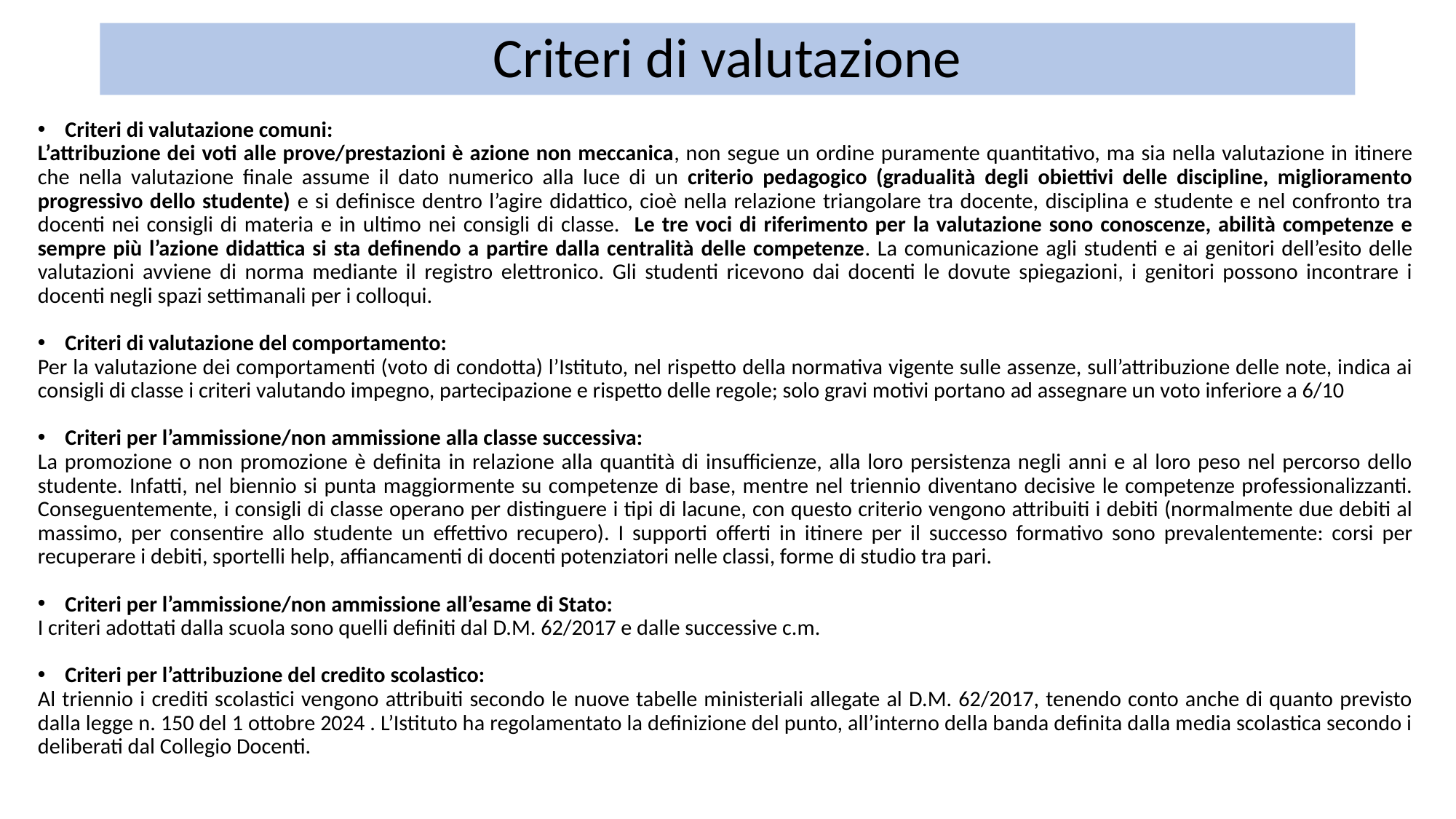

# Criteri di valutazione
Criteri di valutazione comuni:
L’attribuzione dei voti alle prove/prestazioni è azione non meccanica, non segue un ordine puramente quantitativo, ma sia nella valutazione in itinere che nella valutazione finale assume il dato numerico alla luce di un criterio pedagogico (gradualità degli obiettivi delle discipline, miglioramento progressivo dello studente) e si definisce dentro l’agire didattico, cioè nella relazione triangolare tra docente, disciplina e studente e nel confronto tra docenti nei consigli di materia e in ultimo nei consigli di classe.  Le tre voci di riferimento per la valutazione sono conoscenze, abilità competenze e sempre più l’azione didattica si sta definendo a partire dalla centralità delle competenze. La comunicazione agli studenti e ai genitori dell’esito delle valutazioni avviene di norma mediante il registro elettronico. Gli studenti ricevono dai docenti le dovute spiegazioni, i genitori possono incontrare i docenti negli spazi settimanali per i colloqui.

Criteri di valutazione del comportamento:
Per la valutazione dei comportamenti (voto di condotta) l’Istituto, nel rispetto della normativa vigente sulle assenze, sull’attribuzione delle note, indica ai consigli di classe i criteri valutando impegno, partecipazione e rispetto delle regole; solo gravi motivi portano ad assegnare un voto inferiore a 6/10

Criteri per l’ammissione/non ammissione alla classe successiva:
La promozione o non promozione è definita in relazione alla quantità di insufficienze, alla loro persistenza negli anni e al loro peso nel percorso dello studente. Infatti, nel biennio si punta maggiormente su competenze di base, mentre nel triennio diventano decisive le competenze professionalizzanti. Conseguentemente, i consigli di classe operano per distinguere i tipi di lacune, con questo criterio vengono attribuiti i debiti (normalmente due debiti al massimo, per consentire allo studente un effettivo recupero). I supporti offerti in itinere per il successo formativo sono prevalentemente: corsi per recuperare i debiti, sportelli help, affiancamenti di docenti potenziatori nelle classi, forme di studio tra pari.

Criteri per l’ammissione/non ammissione all’esame di Stato:
I criteri adottati dalla scuola sono quelli definiti dal D.M. 62/2017 e dalle successive c.m.

Criteri per l’attribuzione del credito scolastico:
Al triennio i crediti scolastici vengono attribuiti secondo le nuove tabelle ministeriali allegate al D.M. 62/2017, tenendo conto anche di quanto previsto dalla legge n. 150 del 1 ottobre 2024 . L’Istituto ha regolamentato la definizione del punto, all’interno della banda definita dalla media scolastica secondo i deliberati dal Collegio Docenti.